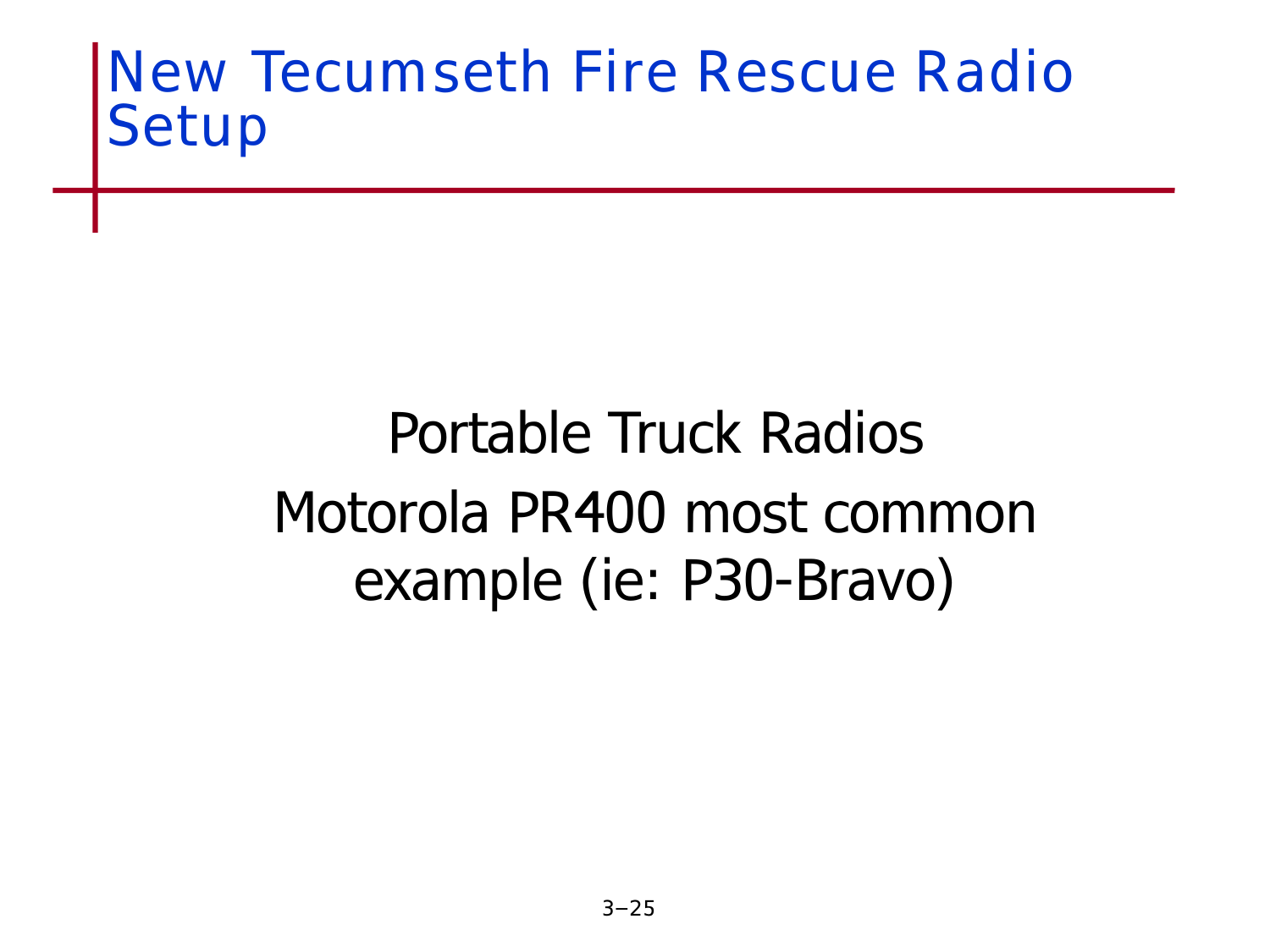

# New Tecumseth Fire Rescue Radio Setup

Portable Truck Radios
Motorola PR400 most common example (ie: P30-Bravo)
3–25